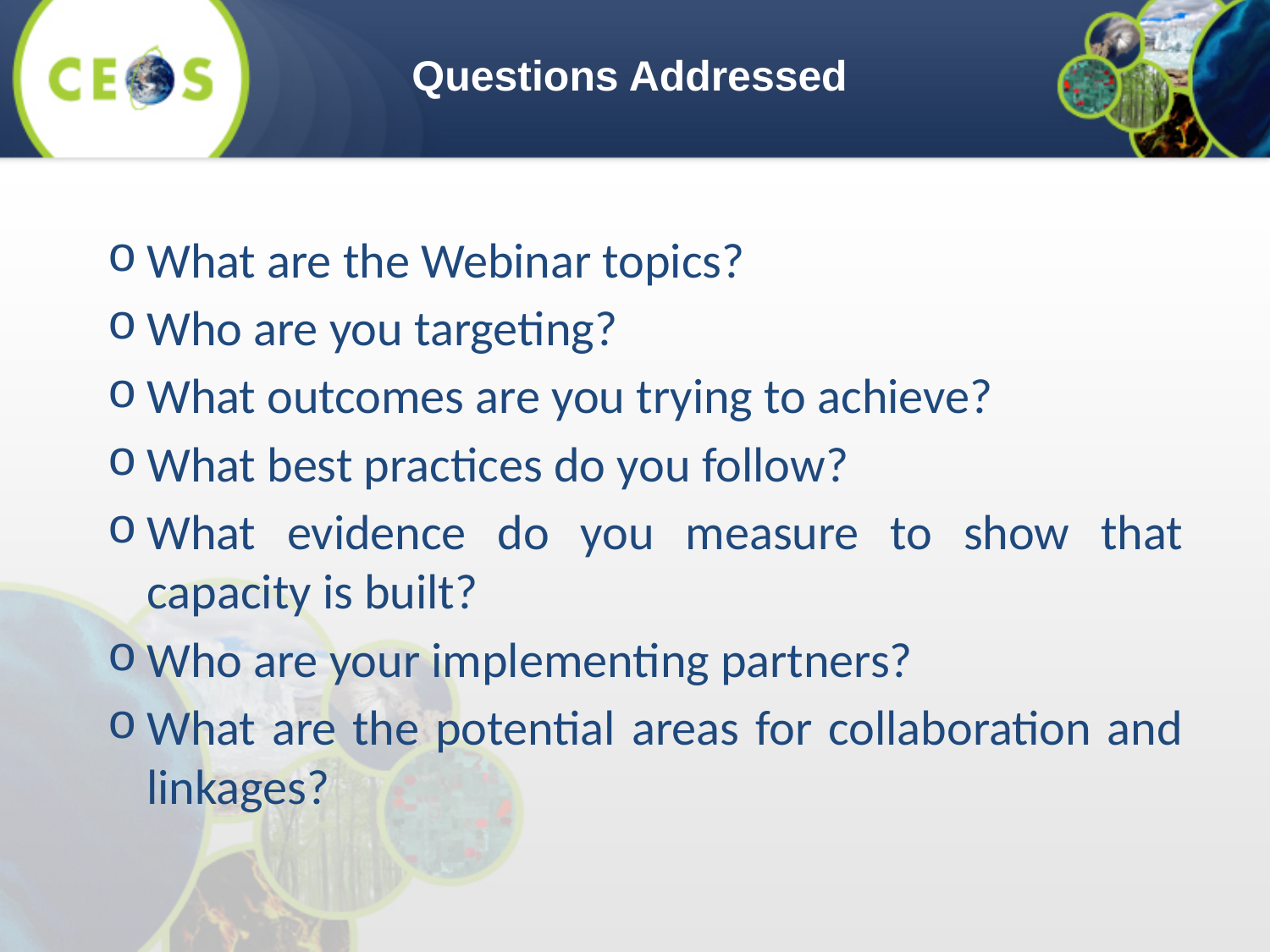

Questions Addressed
What are the Webinar topics?
Who are you targeting?
What outcomes are you trying to achieve?
What best practices do you follow?
What evidence do you measure to show that capacity is built?
Who are your implementing partners?
What are the potential areas for collaboration and linkages?